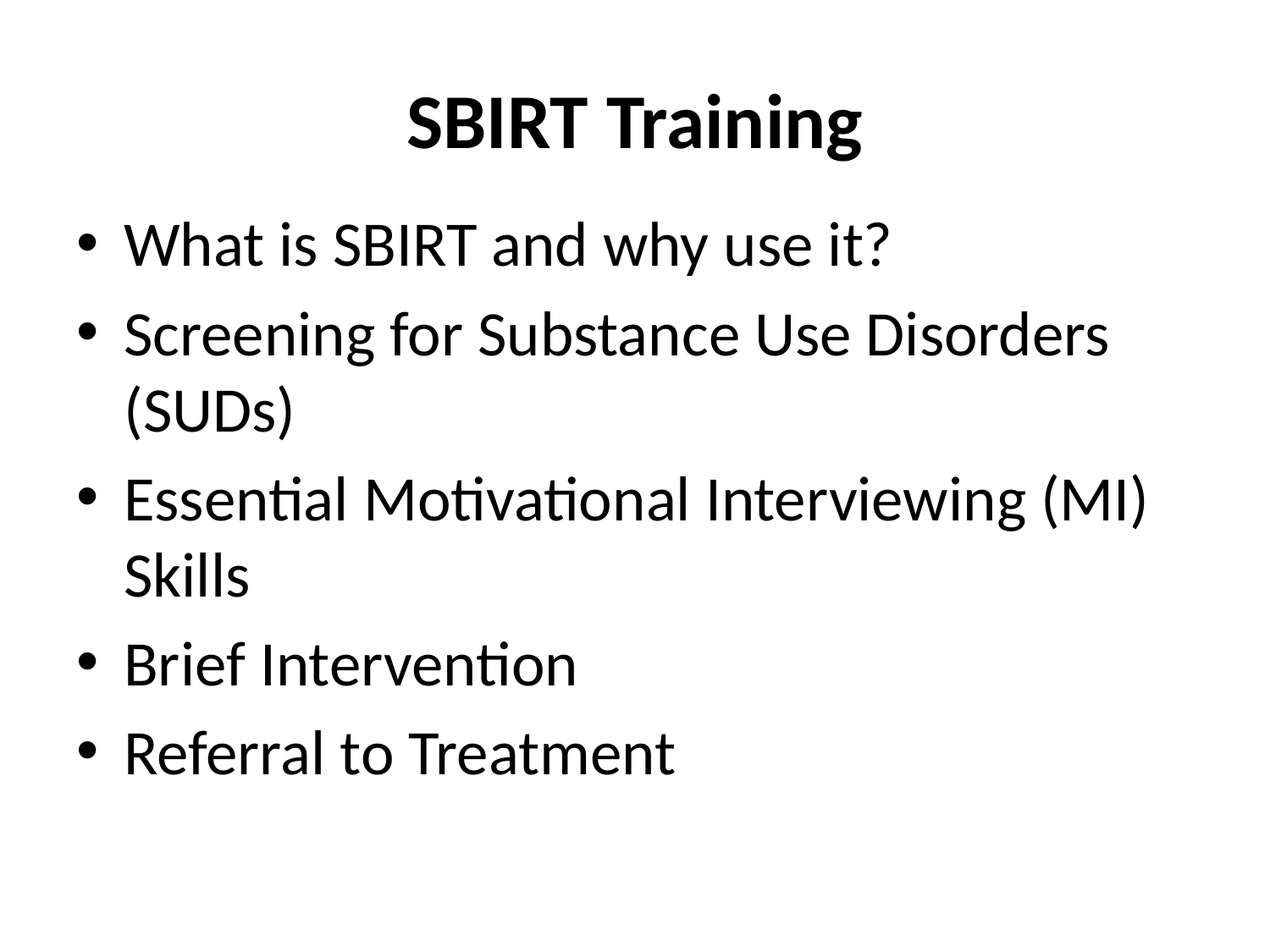

# SBIRT Training
What is SBIRT and why use it?
Screening for Substance Use Disorders (SUDs)
Essential Motivational Interviewing (MI) Skills
Brief Intervention
Referral to Treatment